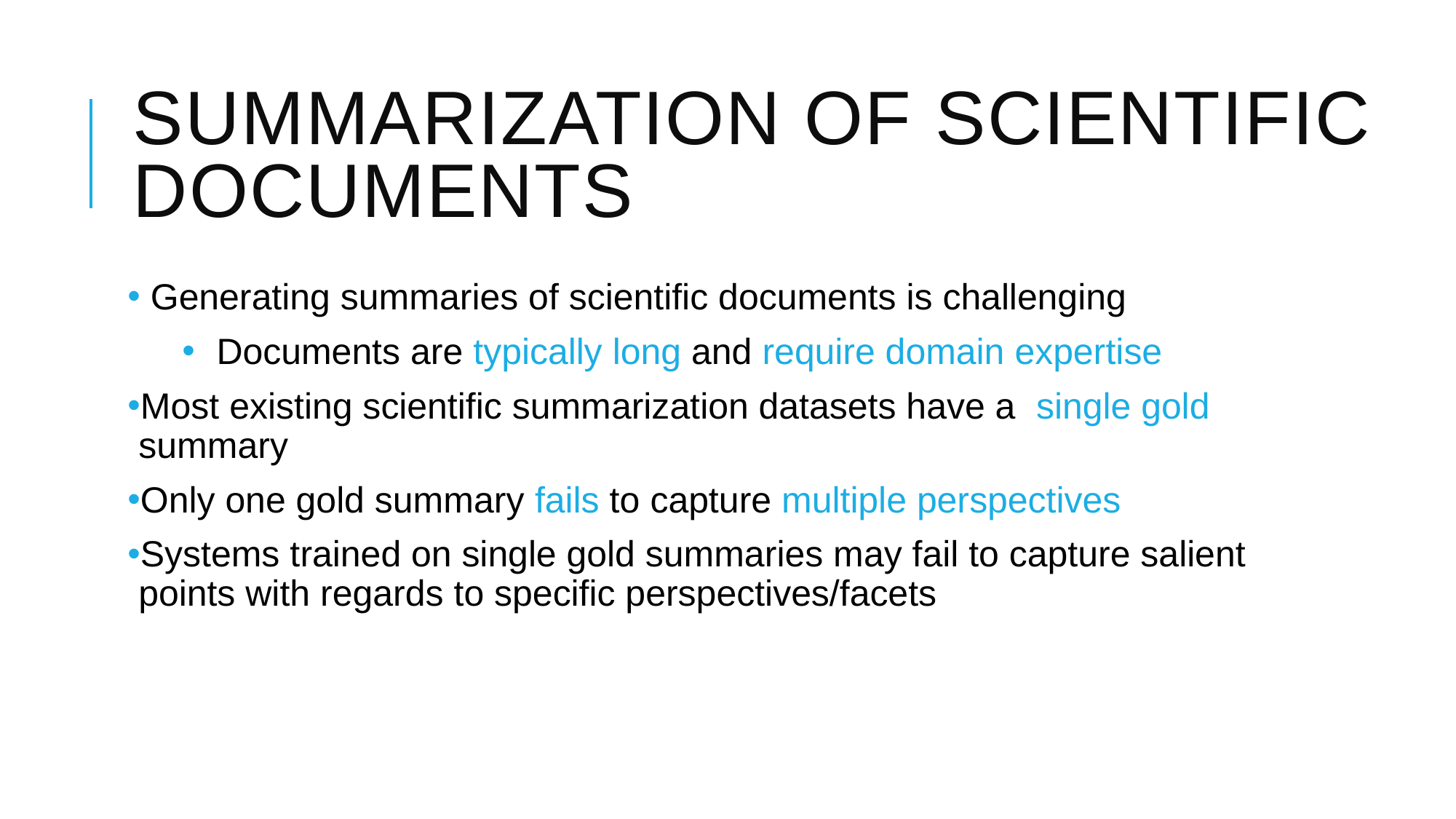

# Summarization of Scientific documents
 Generating summaries of scientific documents is challenging
Documents are typically long and require domain expertise
Most existing scientific summarization datasets have a  single gold summary
Only one gold summary fails to capture multiple perspectives
Systems trained on single gold summaries may fail to capture salient points with regards to specific perspectives/facets